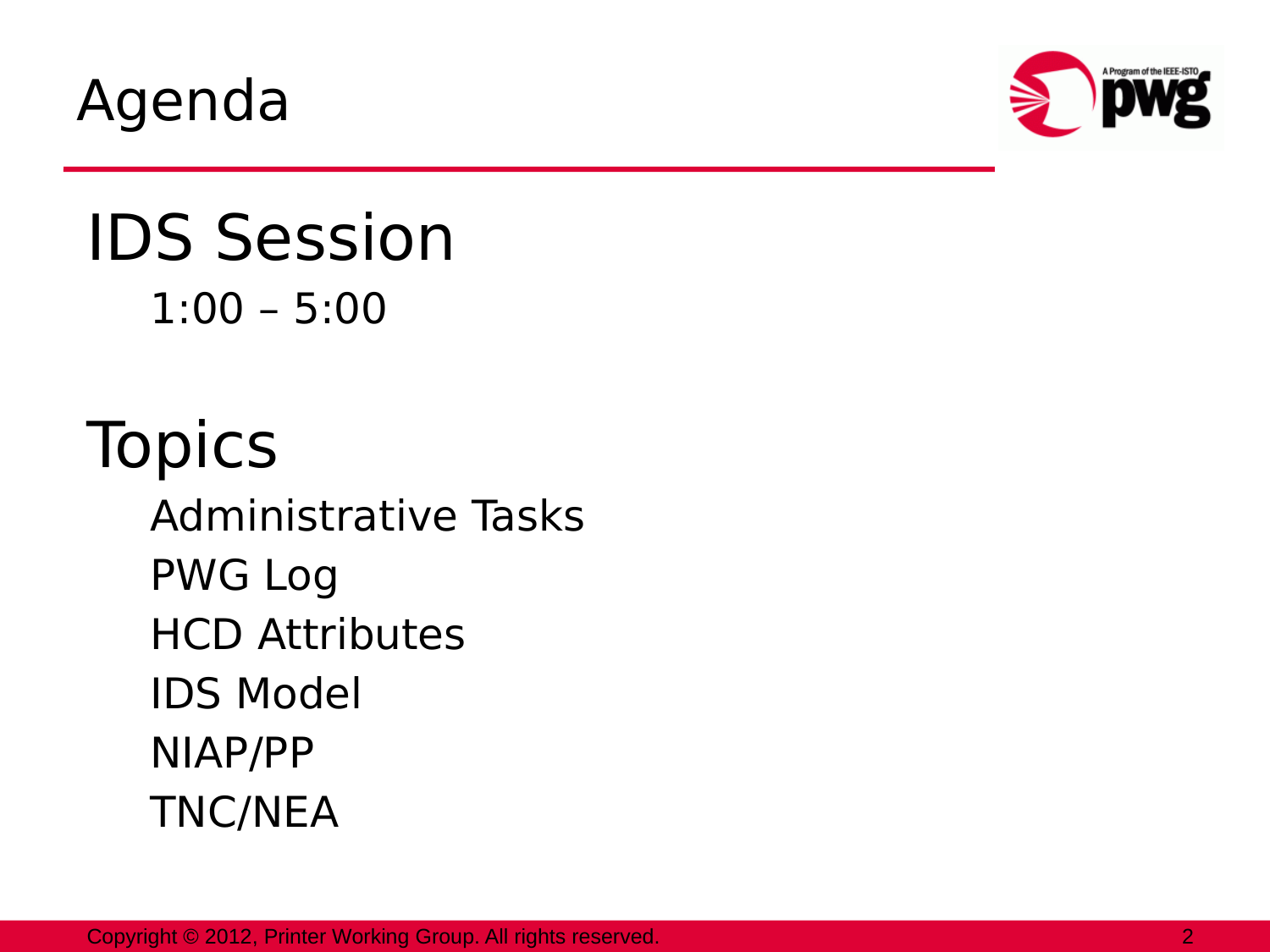

# Agenda
IDS Session
1:00 – 5:00

Topics
Administrative Tasks
PWG Log
HCD Attributes
IDS Model
NIAP/PP
TNC/NEA
Copyright © 2012, Printer Working Group. All rights reserved.
2